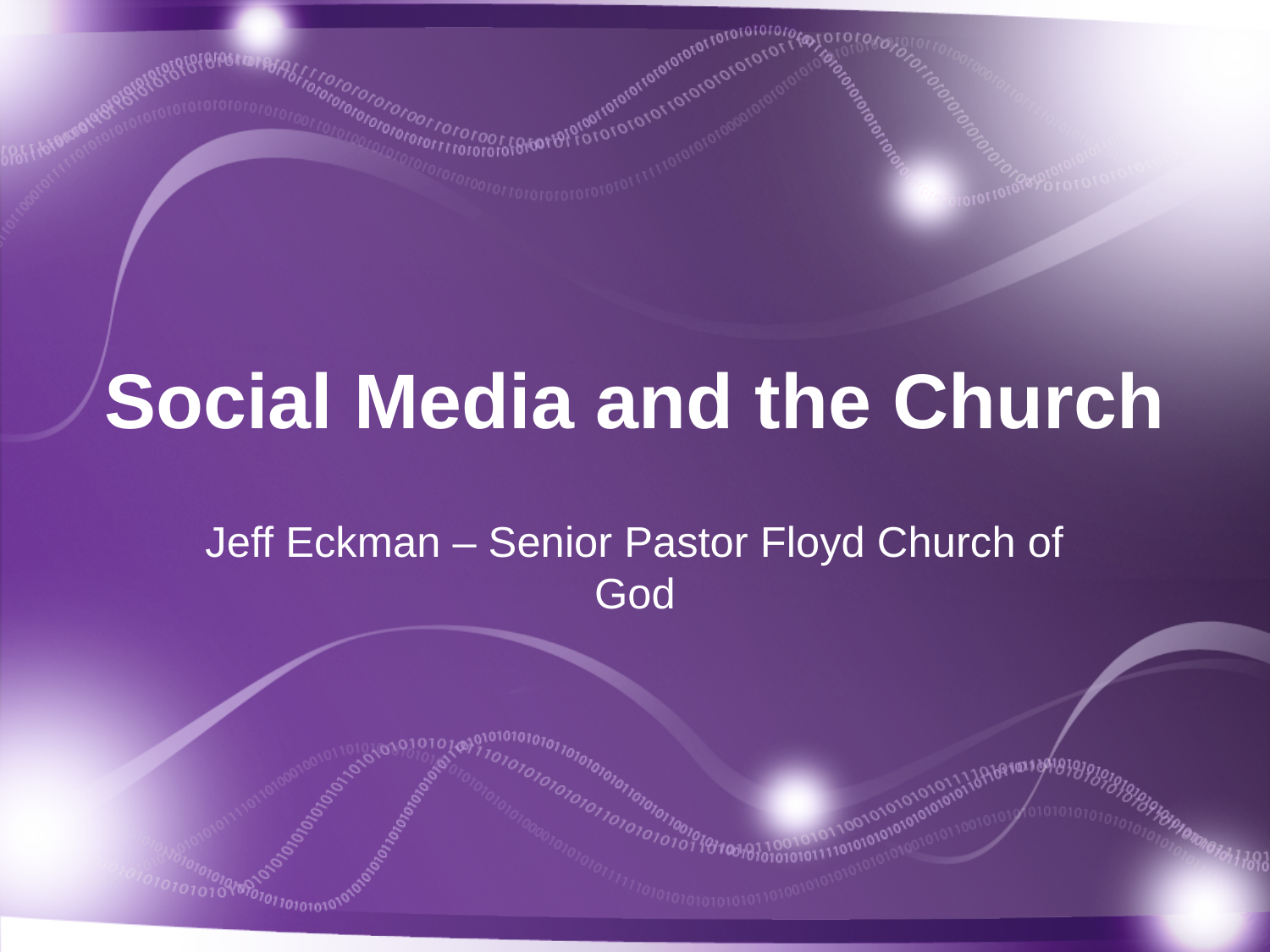

# Social Media and the Church
Jeff Eckman – Senior Pastor Floyd Church of God